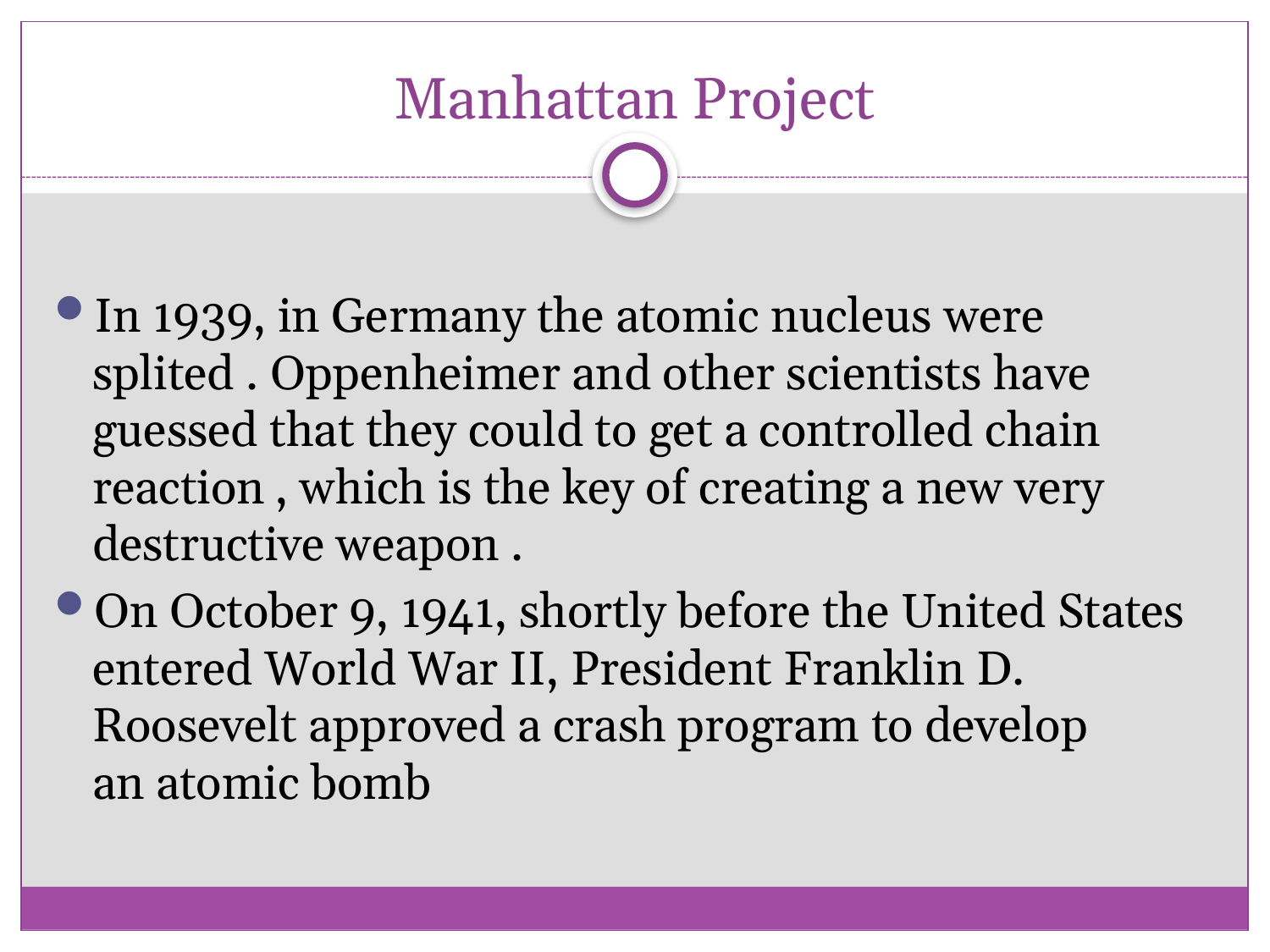

# Manhattan Project

In 1939, in Germany the atomic nucleus were splited . Oppenheimer and other scientists have guessed that they could to get a controlled chain reaction , which is the key of creating a new very destructive weapon .
On October 9, 1941, shortly before the United States entered World War II, President Franklin D. Roosevelt approved a crash program to develop an atomic bomb